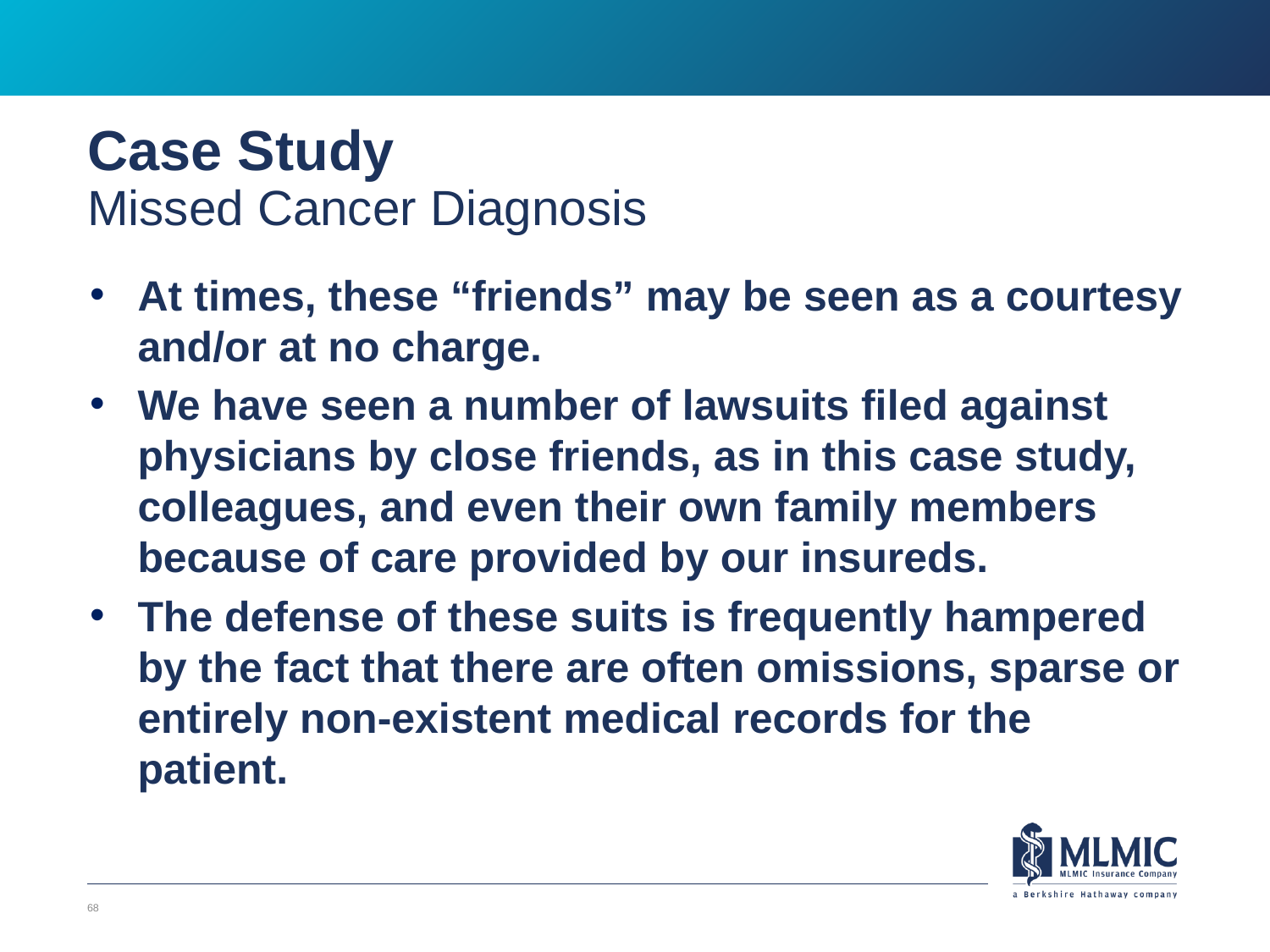

# Case Study Missed Cancer Diagnosis
At times, these “friends” may be seen as a courtesy and/or at no charge.
We have seen a number of lawsuits filed against physicians by close friends, as in this case study, colleagues, and even their own family members because of care provided by our insureds.
The defense of these suits is frequently hampered by the fact that there are often omissions, sparse or entirely non-existent medical records for the patient.
68